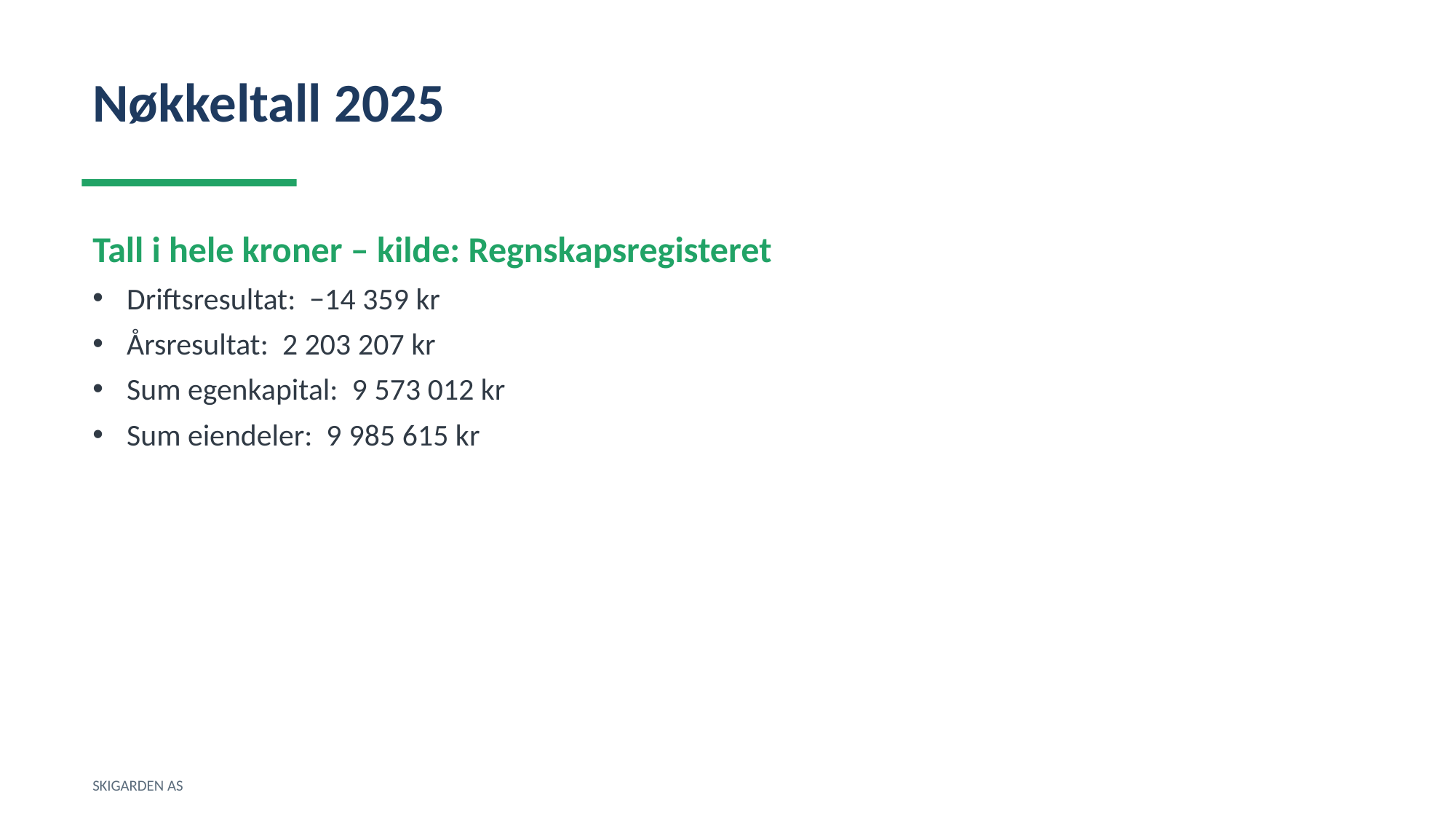

Nøkkeltall 2025

Tall i hele kroner – kilde: Regnskapsregisteret
Driftsresultat:  −14 359 kr
Årsresultat:  2 203 207 kr
Sum egenkapital:  9 573 012 kr
Sum eiendeler:  9 985 615 kr
SKIGARDEN AS